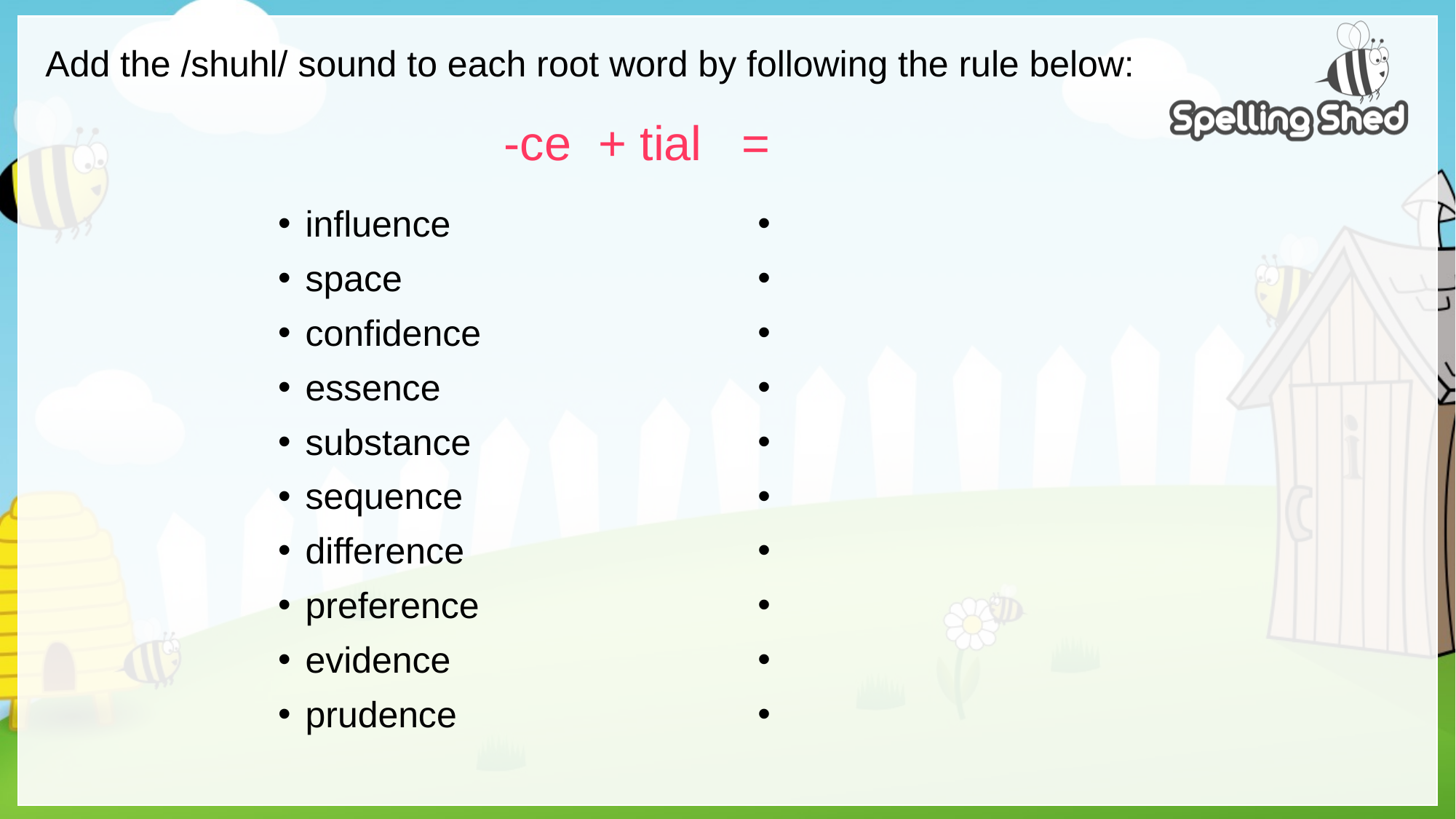

Add the /shuhl/ sound to each root word by following the rule below:
-ce  + tial   =
influence
space
confidence
essence
substance
sequence
difference
preference
evidence
prudence